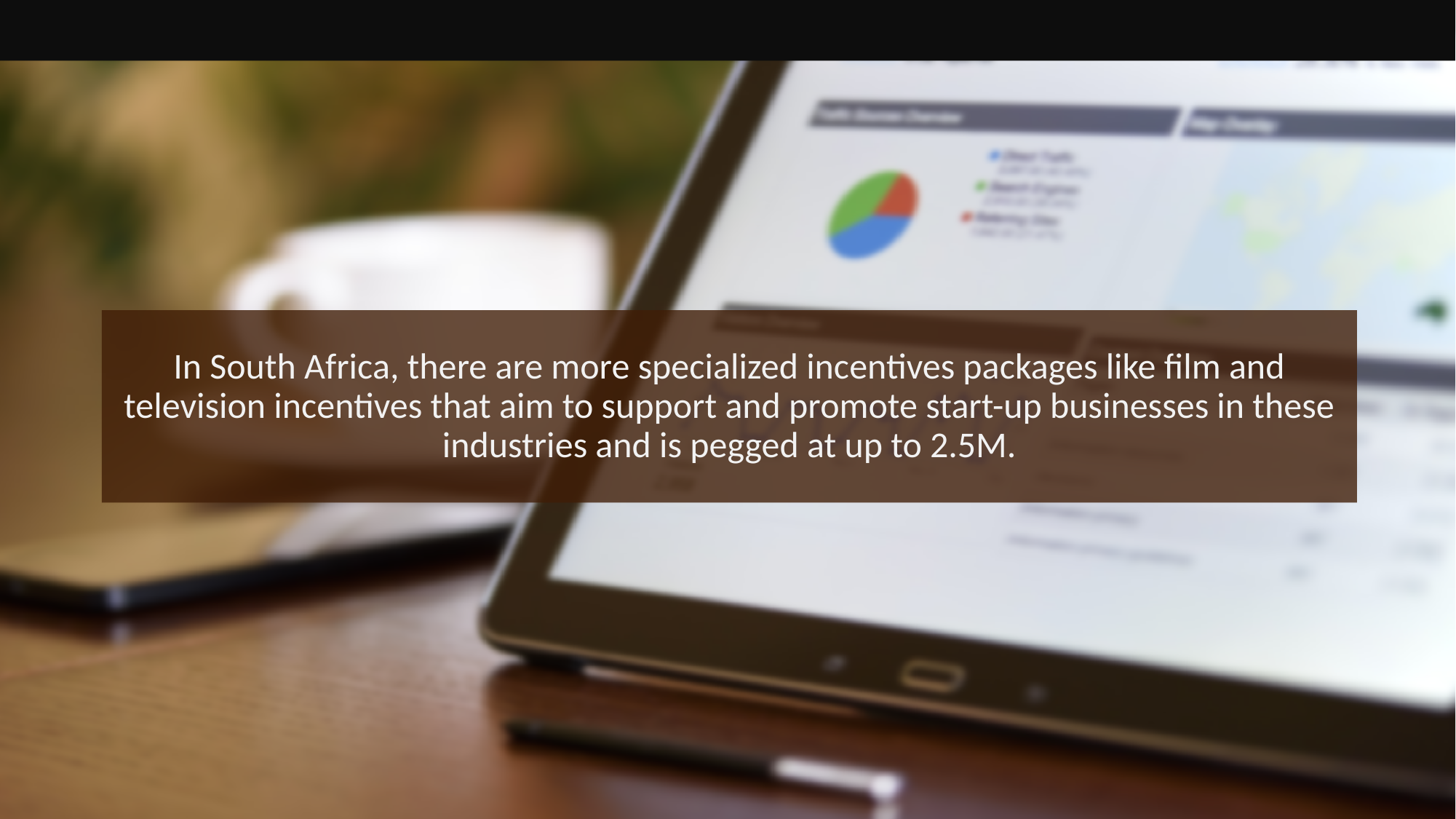

In South Africa, there are more specialized incentives packages like film and television incentives that aim to support and promote start-up businesses in these industries and is pegged at up to 2.5M.